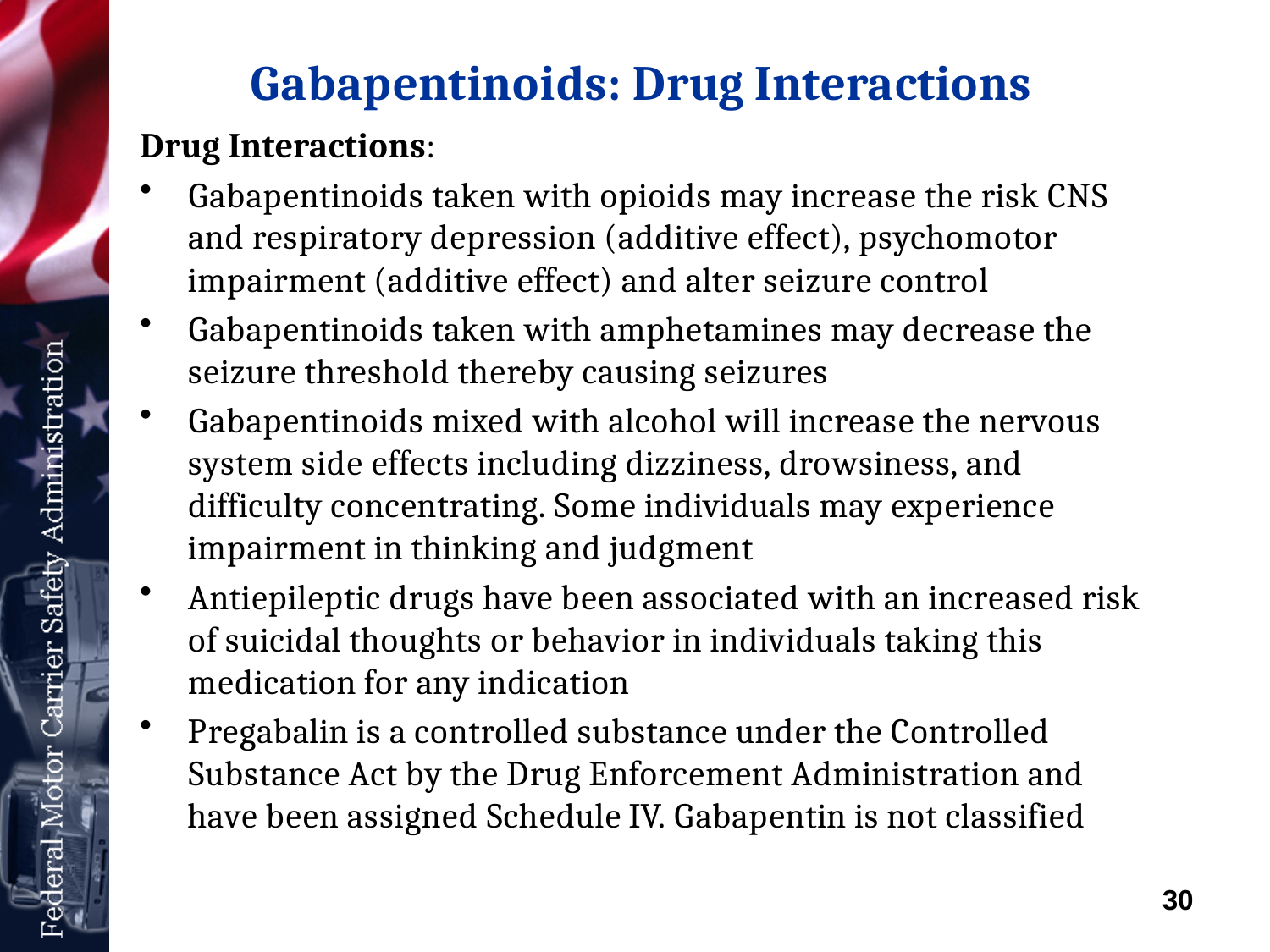

# Gabapentinoids: Drug Interactions
Drug Interactions:
Gabapentinoids taken with opioids may increase the risk CNS and respiratory depression (additive effect), psychomotor impairment (additive effect) and alter seizure control
Gabapentinoids taken with amphetamines may decrease the seizure threshold thereby causing seizures
Gabapentinoids mixed with alcohol will increase the nervous system side effects including dizziness, drowsiness, and difficulty concentrating. Some individuals may experience impairment in thinking and judgment
Antiepileptic drugs have been associated with an increased risk of suicidal thoughts or behavior in individuals taking this medication for any indication
Pregabalin is a controlled substance under the Controlled Substance Act by the Drug Enforcement Administration and have been assigned Schedule IV. Gabapentin is not classified

30